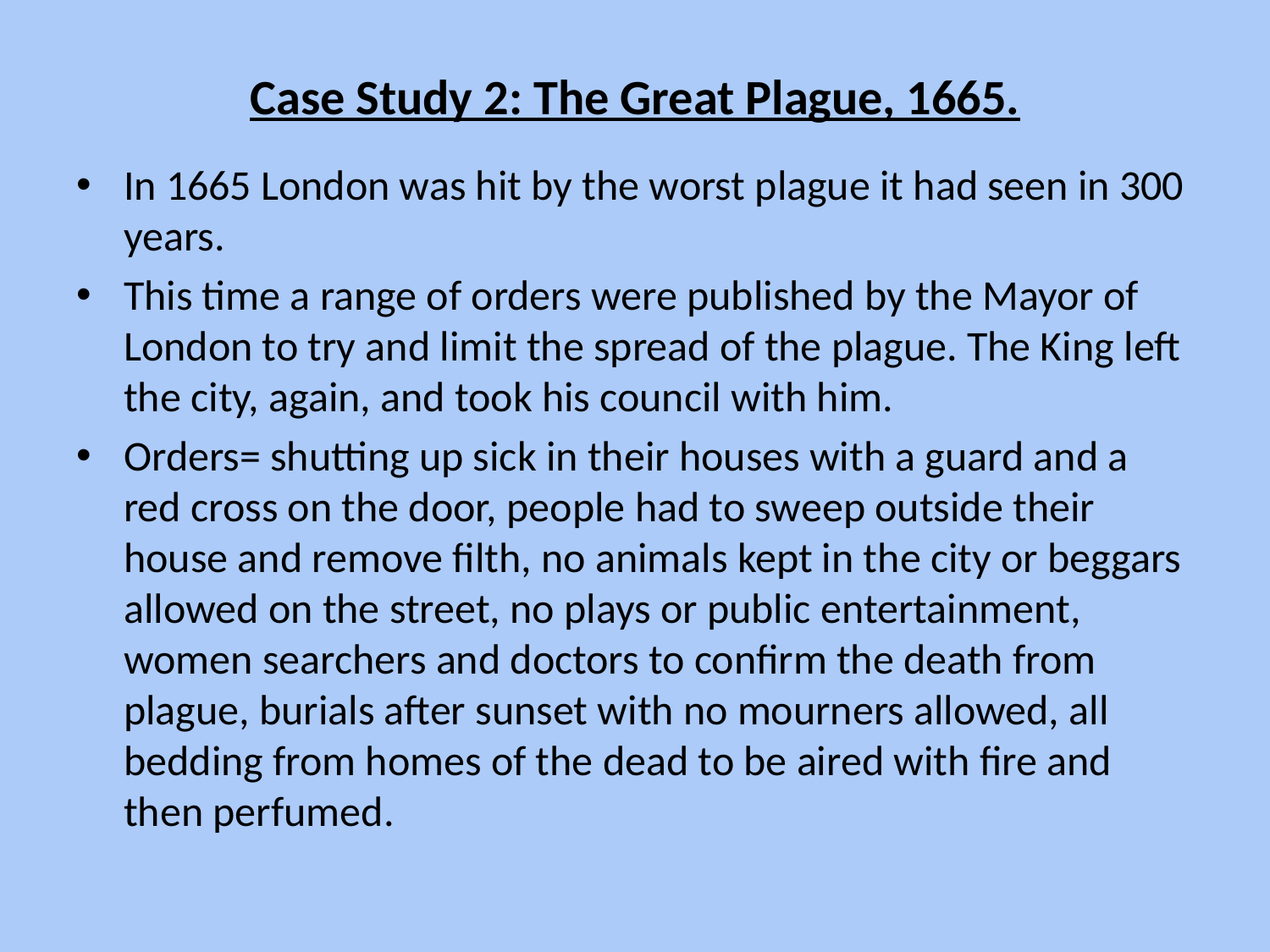

# Case Study 2: The Great Plague, 1665.
In 1665 London was hit by the worst plague it had seen in 300 years.
This time a range of orders were published by the Mayor of London to try and limit the spread of the plague. The King left the city, again, and took his council with him.
Orders= shutting up sick in their houses with a guard and a red cross on the door, people had to sweep outside their house and remove filth, no animals kept in the city or beggars allowed on the street, no plays or public entertainment, women searchers and doctors to confirm the death from plague, burials after sunset with no mourners allowed, all bedding from homes of the dead to be aired with fire and then perfumed.